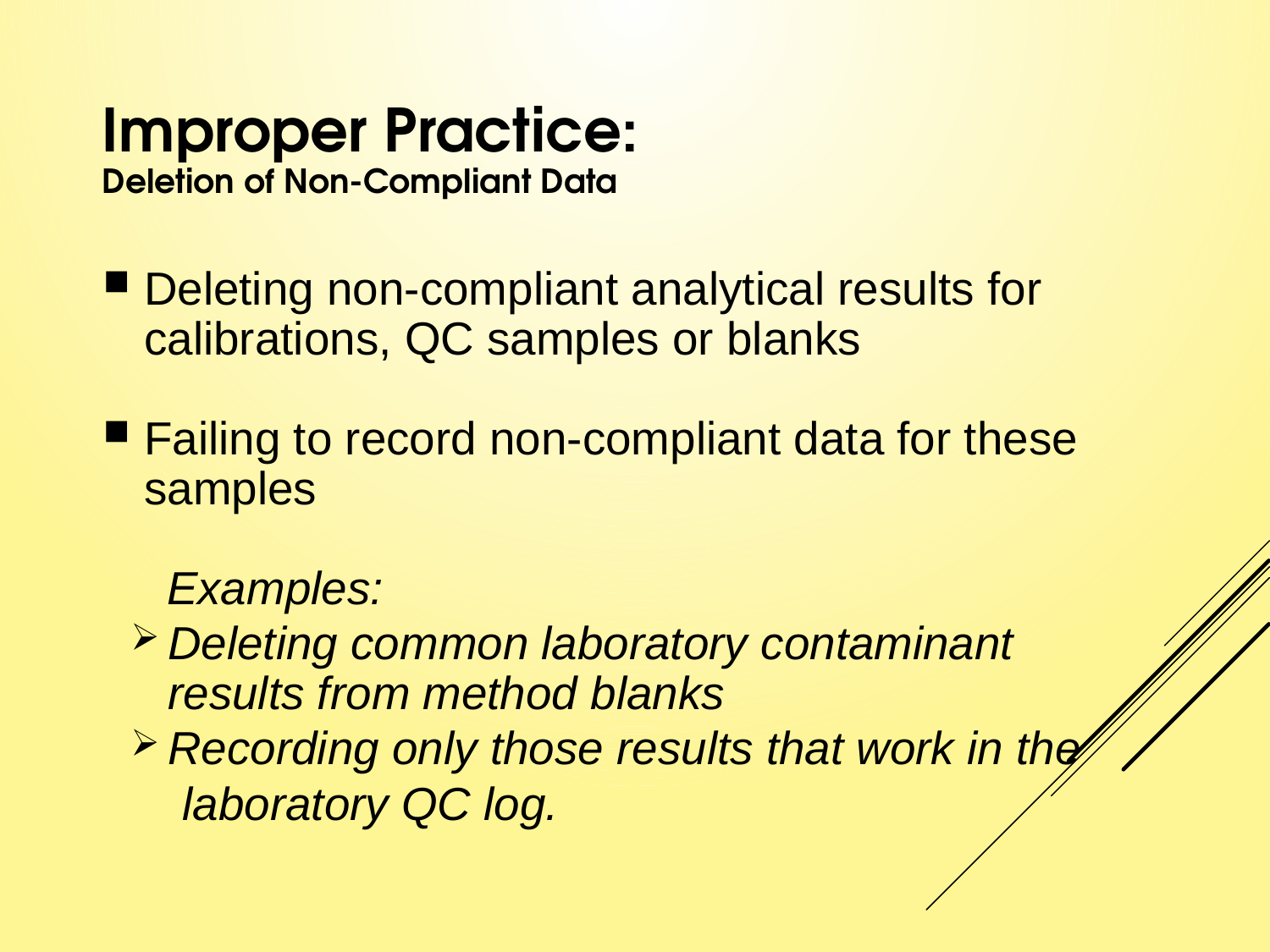

Improper Practice:
Deletion of Non-Compliant Data

Deleting non-compliant analytical results for calibrations, QC samples or blanks

Failing to record non-compliant data for these samples

     Examples:
Deleting common laboratory contaminant results from method blanks
Recording only those results that work in the
    laboratory QC log.